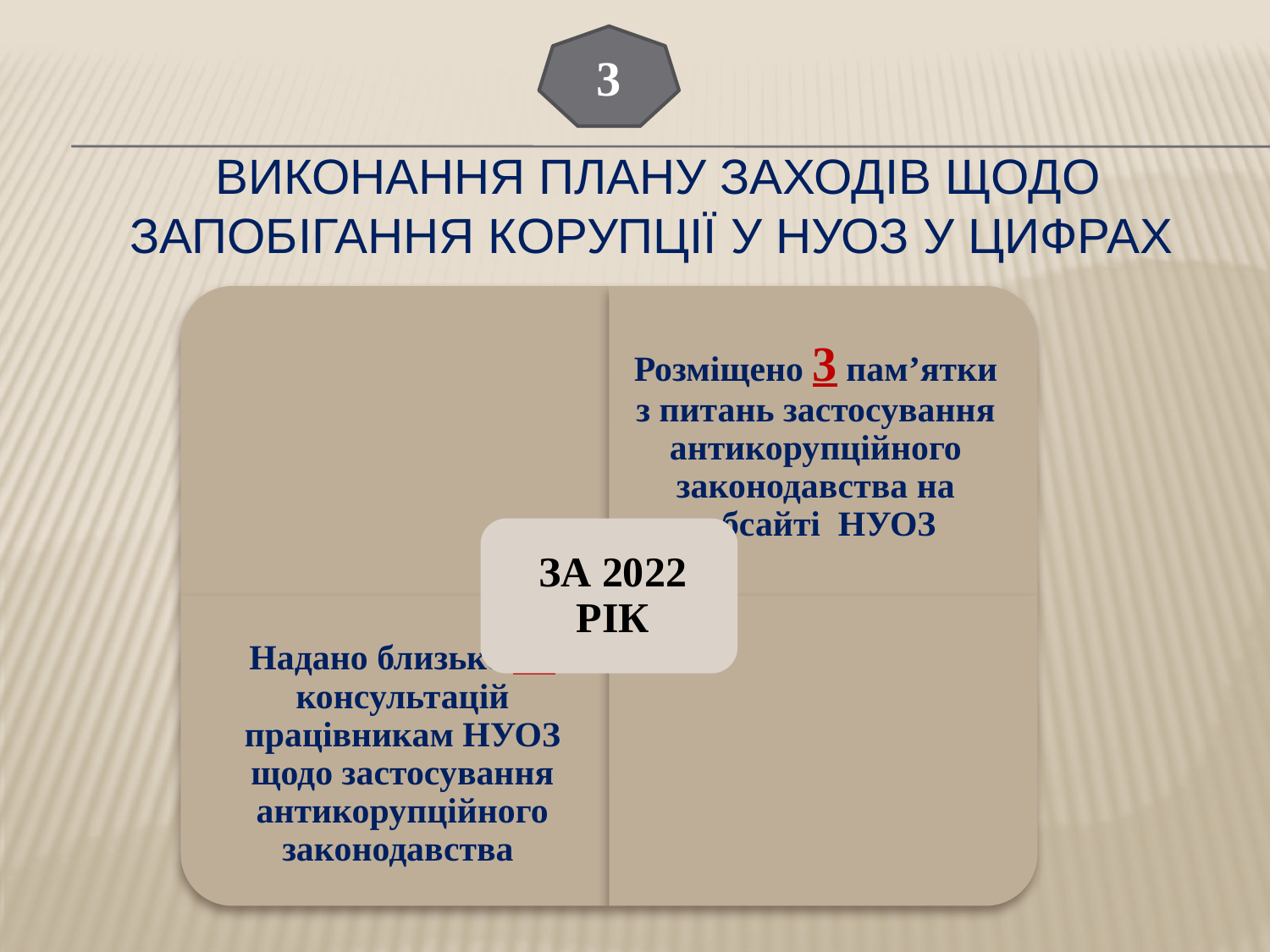

3
# ВИКОНАННЯ ПЛАНУ ЗАХОДІВ ЩОДО ЗАПОБІГАННЯ КОРУПЦІЇ У НУОЗ У ЦИФРАХ

Розміщено 3 пам’ятки з питань застосування антикорупційного законодавства на вебсайті  НУОЗ
Надано близько 50 консультацій працівникам НУОЗ щодо застосування антикорупційного законодавства
ЗА 2022 РІК